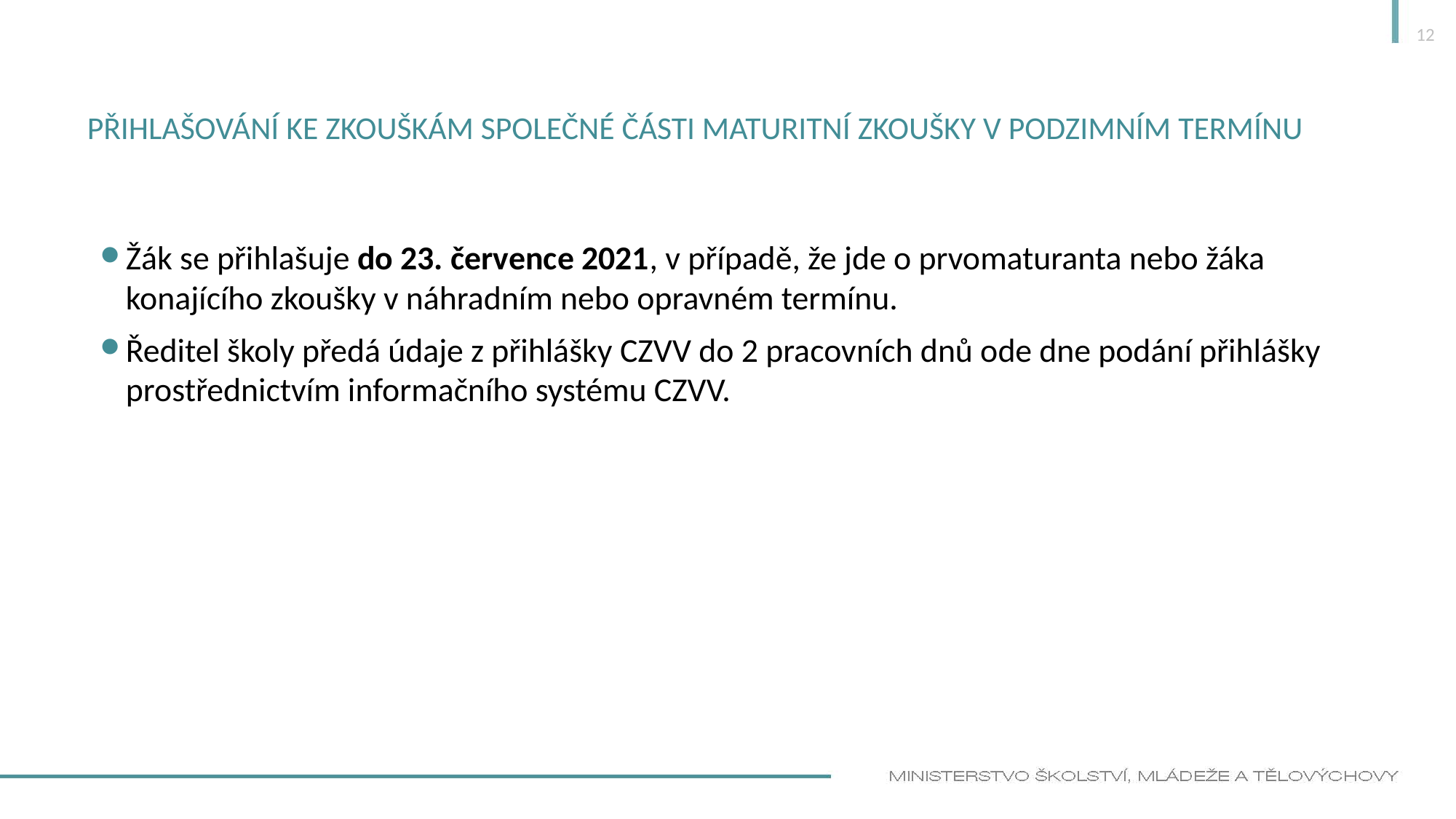

12
# Přihlašování ke zkouškám společné části maturitní zkoušky v podzimním termínu
Žák se přihlašuje do 23. července 2021, v případě, že jde o prvomaturanta nebo žáka konajícího zkoušky v náhradním nebo opravném termínu.
Ředitel školy předá údaje z přihlášky CZVV do 2 pracovních dnů ode dne podání přihlášky prostřednictvím informačního systému CZVV.